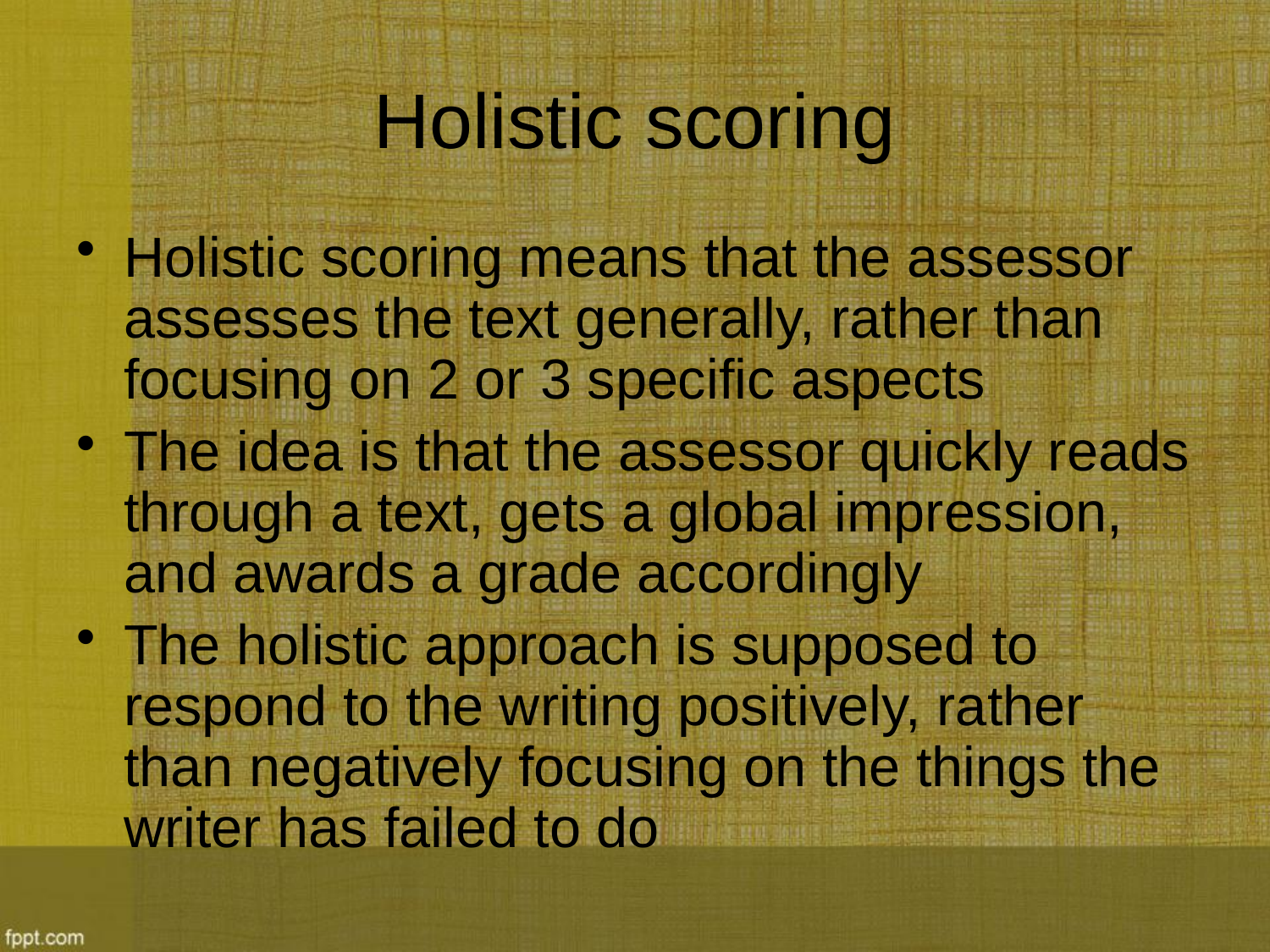

# Holistic scoring
Holistic scoring means that the assessor assesses the text generally, rather than focusing on 2 or 3 specific aspects
The idea is that the assessor quickly reads through a text, gets a global impression, and awards a grade accordingly
The holistic approach is supposed to respond to the writing positively, rather than negatively focusing on the things the writer has failed to do